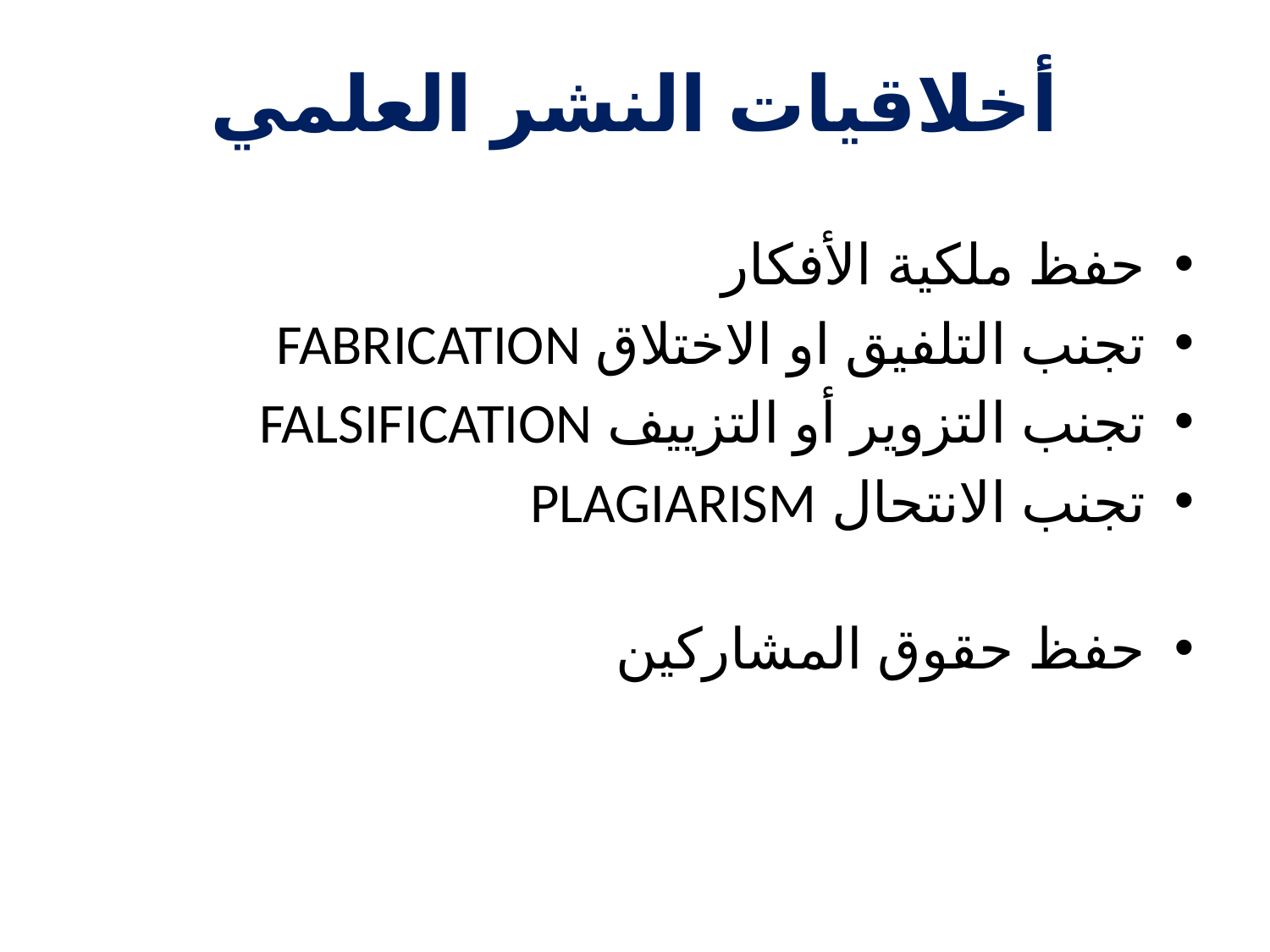

# أخلاقيات النشر العلمي
حفظ ملكية الأفكار
تجنب التلفيق او الاختلاق FABRICATION
تجنب التزوير أو التزييف FALSIFICATION
تجنب الانتحال PLAGIARISM
حفظ حقوق المشاركين